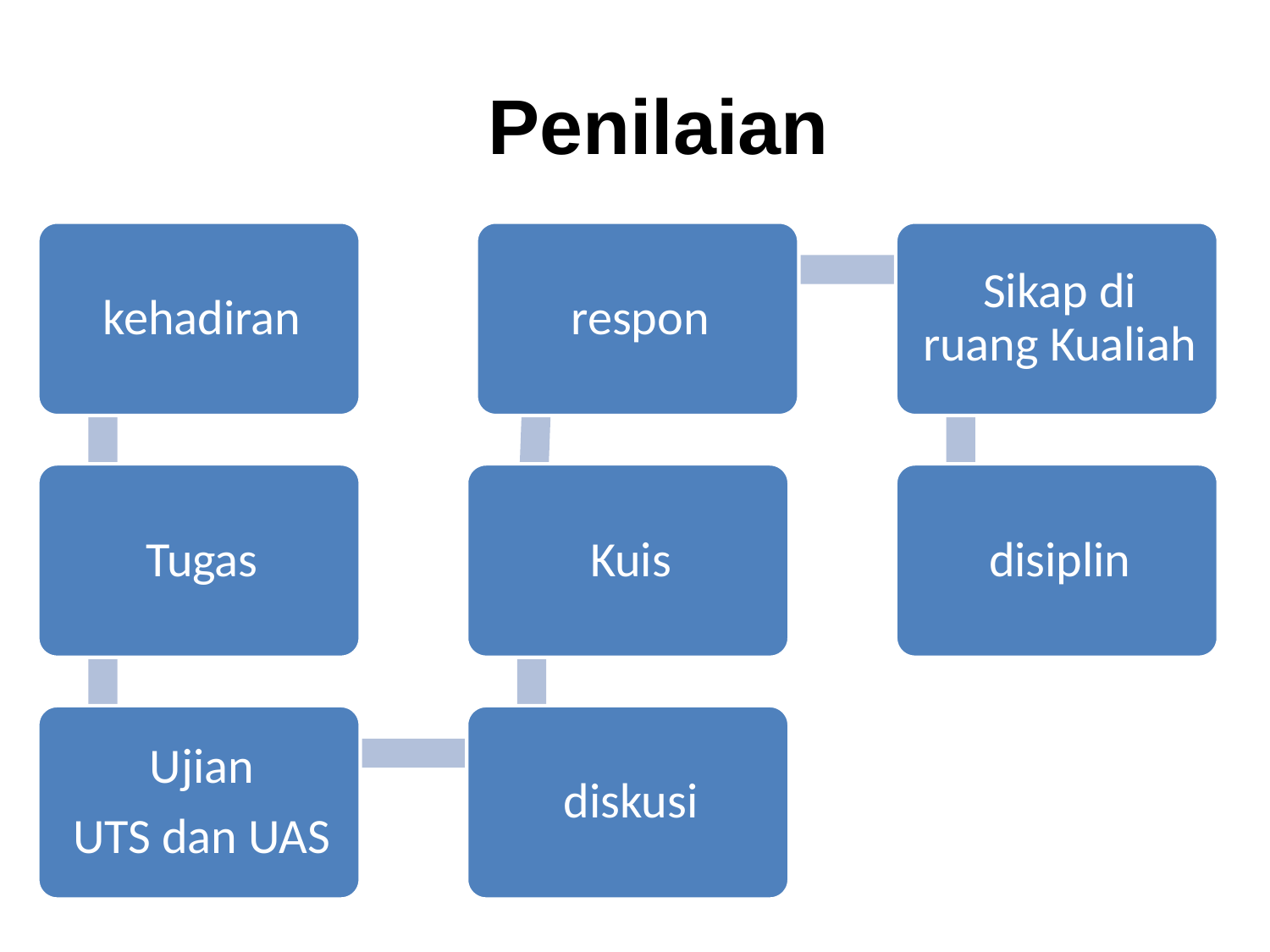

# Penilaian
kehadiran
Tugas
Ujian
UTS dan UAS
diskusi
Kuis
respon
Sikap di ruang Kualiah
disiplin